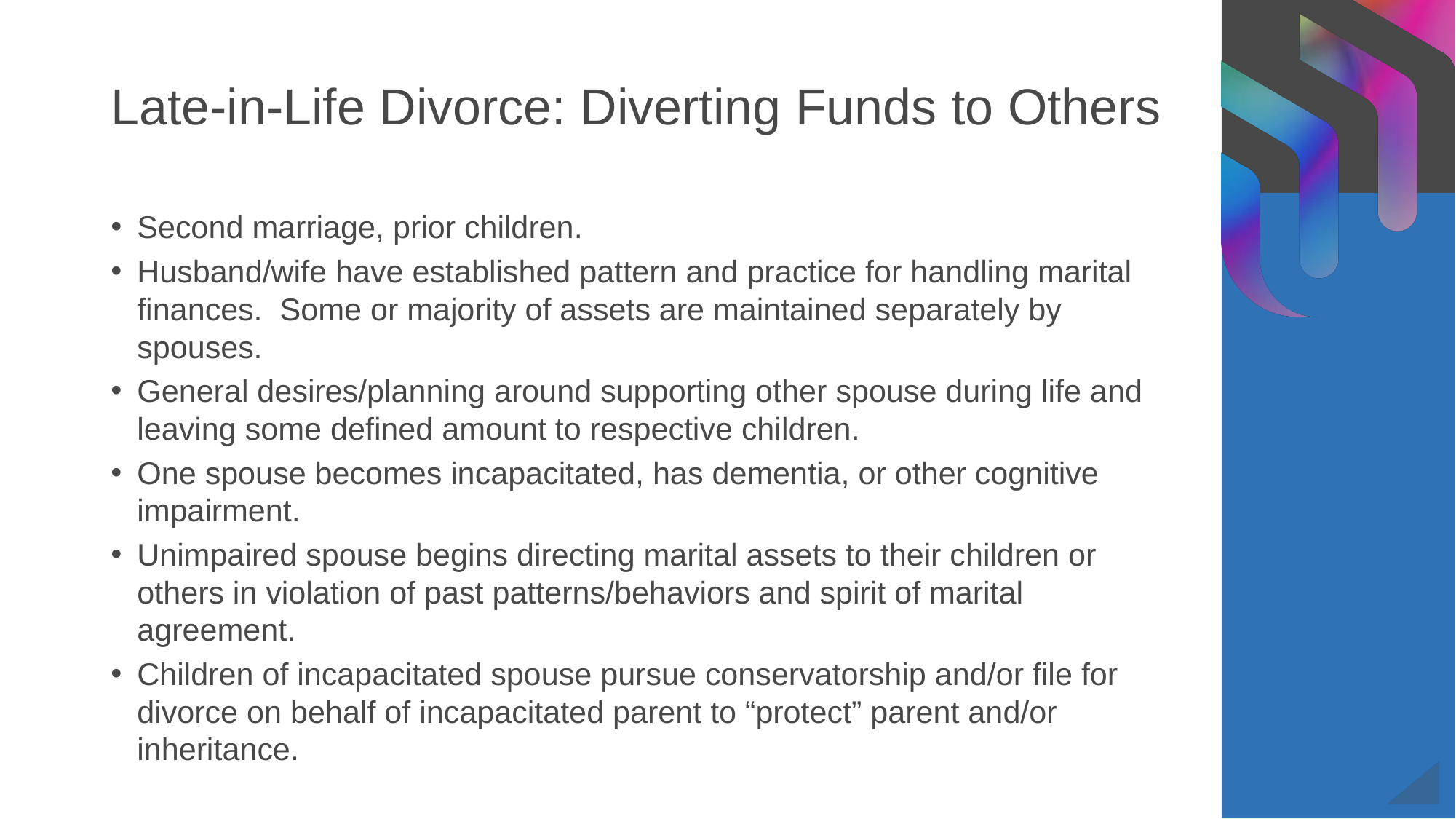

# Late-in-Life Divorce: Diverting Funds to Others
Second marriage, prior children.
Husband/wife have established pattern and practice for handling marital finances.  Some or majority of assets are maintained separately by spouses.
General desires/planning around supporting other spouse during life and leaving some defined amount to respective children.
One spouse becomes incapacitated, has dementia, or other cognitive impairment.
Unimpaired spouse begins directing marital assets to their children or others in violation of past patterns/behaviors and spirit of marital agreement.
Children of incapacitated spouse pursue conservatorship and/or file for divorce on behalf of incapacitated parent to “protect” parent and/or inheritance.